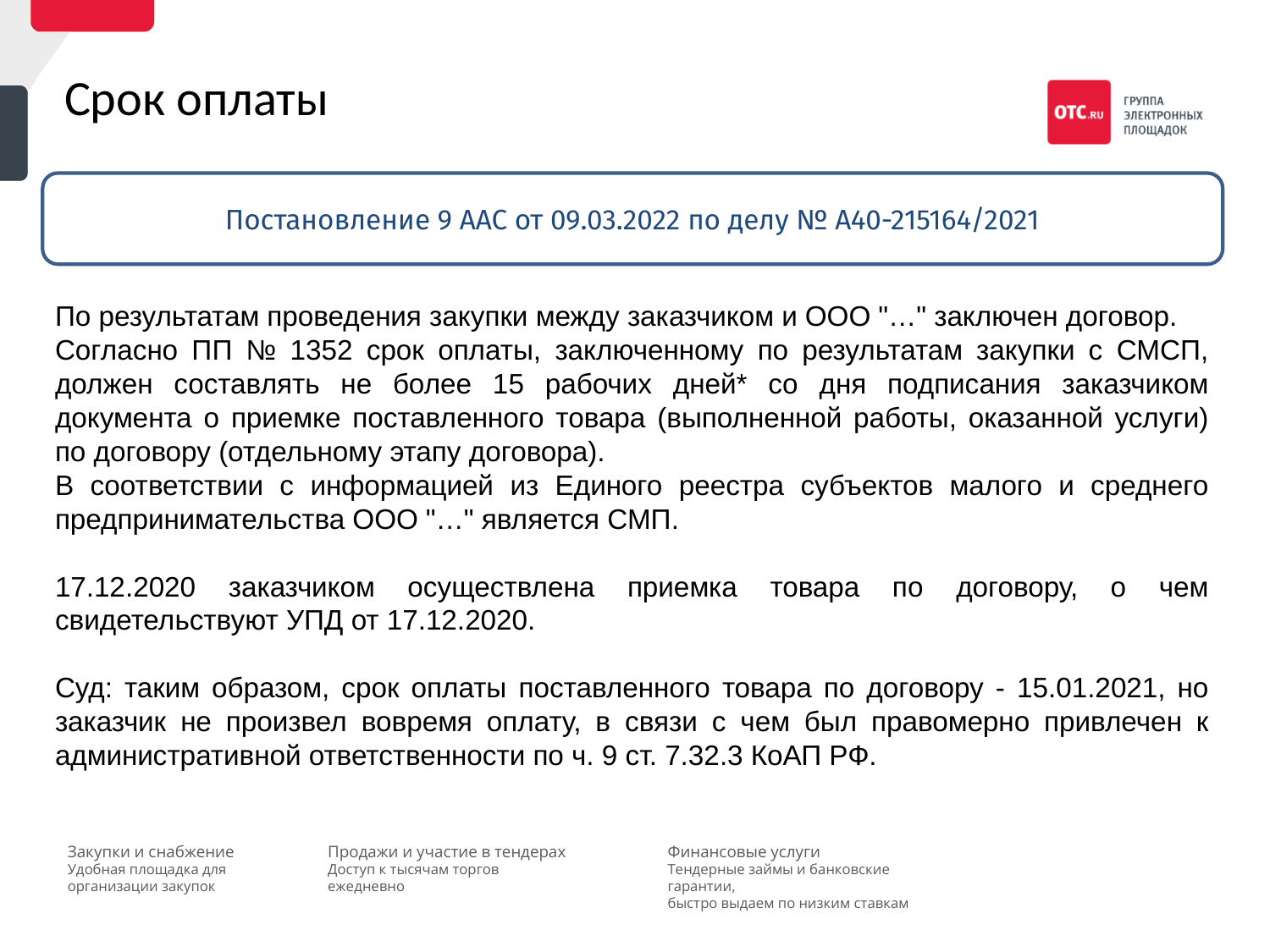

Срок оплаты
Постановление 9 ААС от 09.03.2022 по делу № А40-215164/2021
По результатам проведения закупки между заказчиком и ООО "…" заключен договор.
Согласно ПП № 1352 срок оплаты, заключенному по результатам закупки с СМСП, должен составлять не более 15 рабочих дней* со дня подписания заказчиком документа о приемке поставленного товара (выполненной работы, оказанной услуги) по договору (отдельному этапу договора).
В соответствии с информацией из Единого реестра субъектов малого и среднего предпринимательства ООО "…" является СМП.

17.12.2020 заказчиком осуществлена приемка товара по договору, о чем свидетельствуют УПД от 17.12.2020.

Суд: таким образом, срок оплаты поставленного товара по договору - 15.01.2021, но заказчик не произвел вовремя оплату, в связи с чем был правомерно привлечен к административной ответственности по ч. 9 ст. 7.32.3 КоАП РФ.